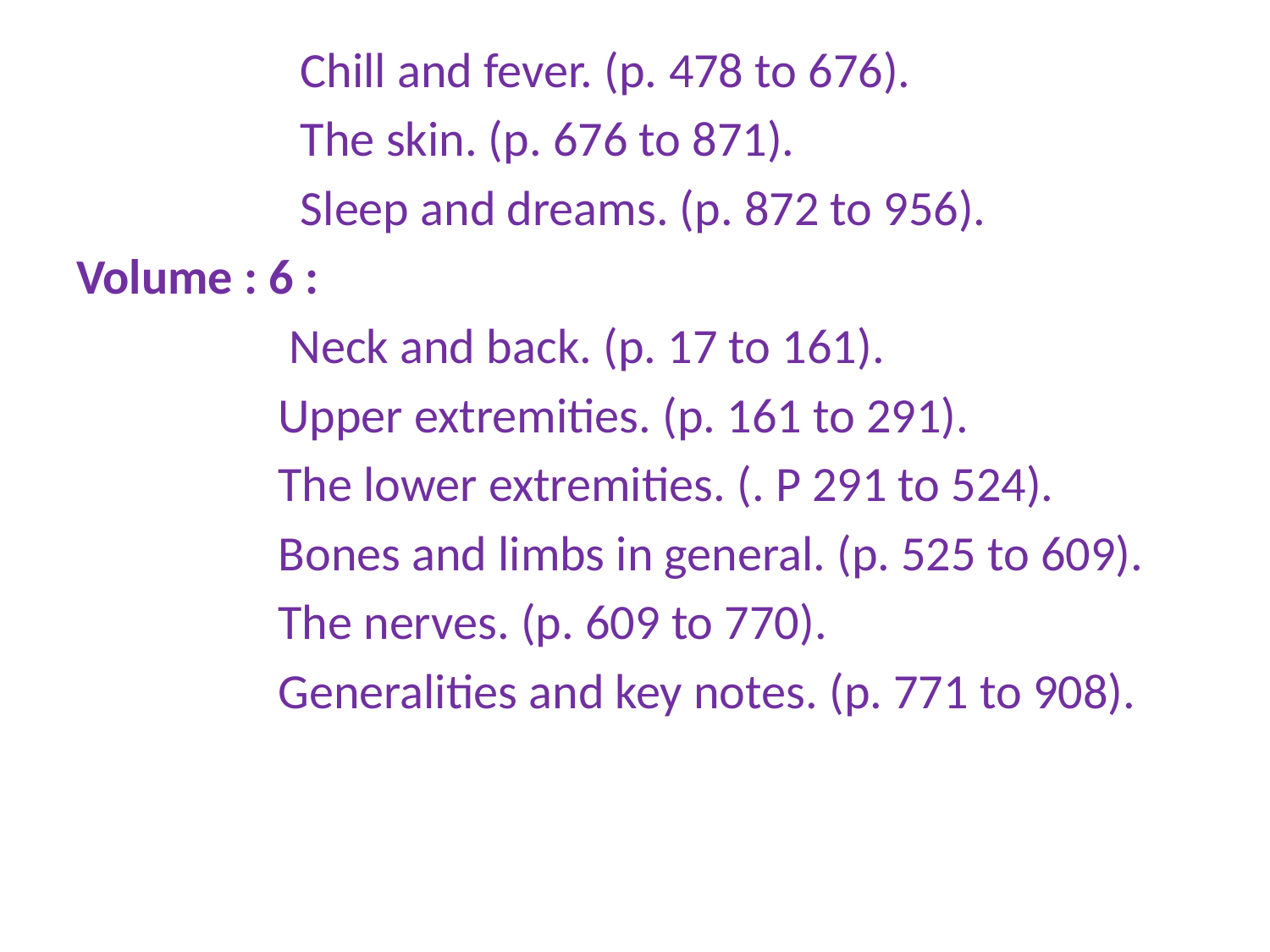

Chill and fever. (p. 478 to 676).
                    The skin. (p. 676 to 871).
                    Sleep and dreams. (p. 872 to 956).
Volume : 6 :
                   Neck and back. (p. 17 to 161).
                  Upper extremities. (p. 161 to 291).
                  The lower extremities. (. P 291 to 524).
                  Bones and limbs in general. (p. 525 to 609).
                  The nerves. (p. 609 to 770).
                  Generalities and key notes. (p. 771 to 908).